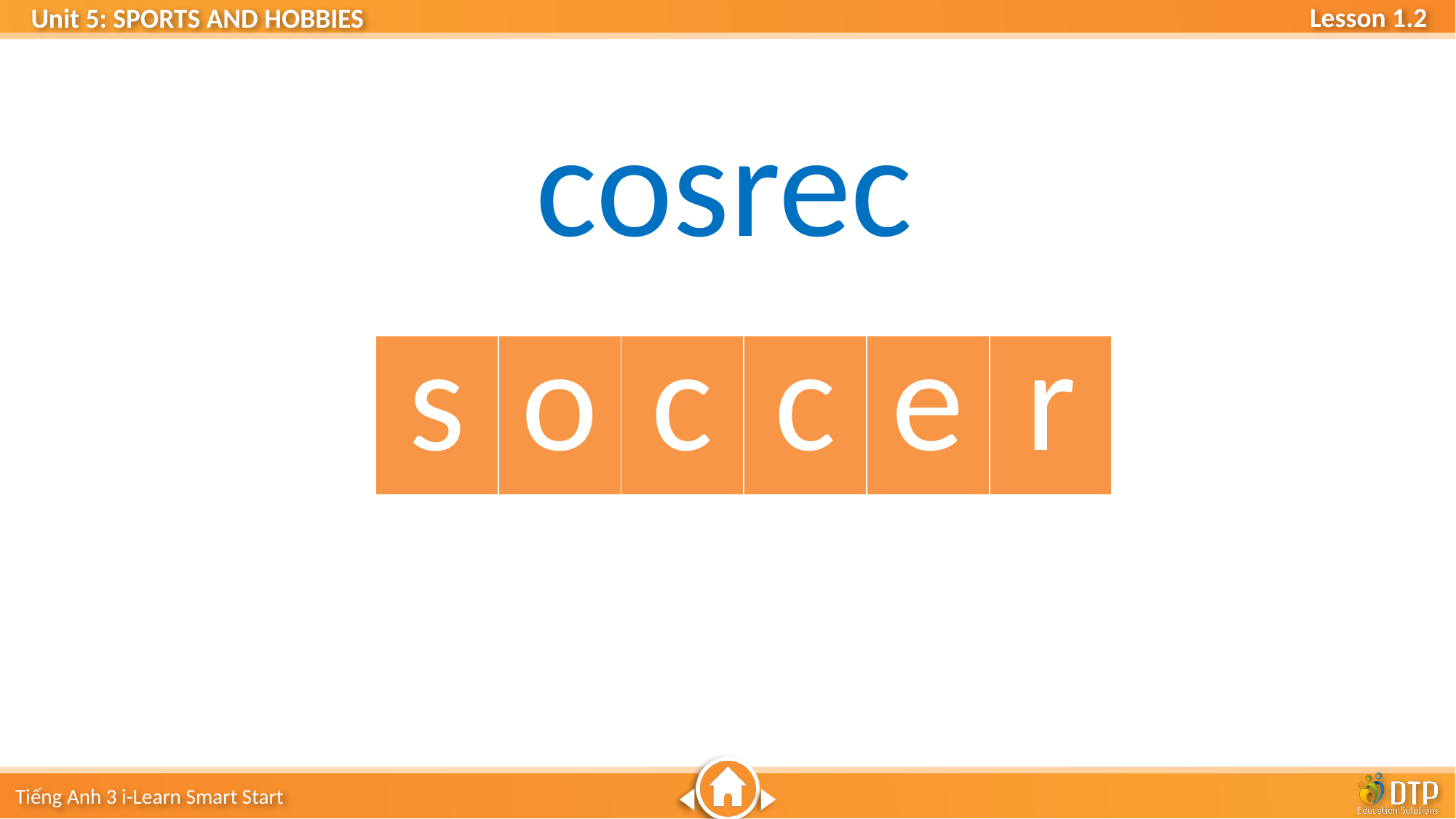

# cosrec
| s | o | c | c | e | r |
| --- | --- | --- | --- | --- | --- |